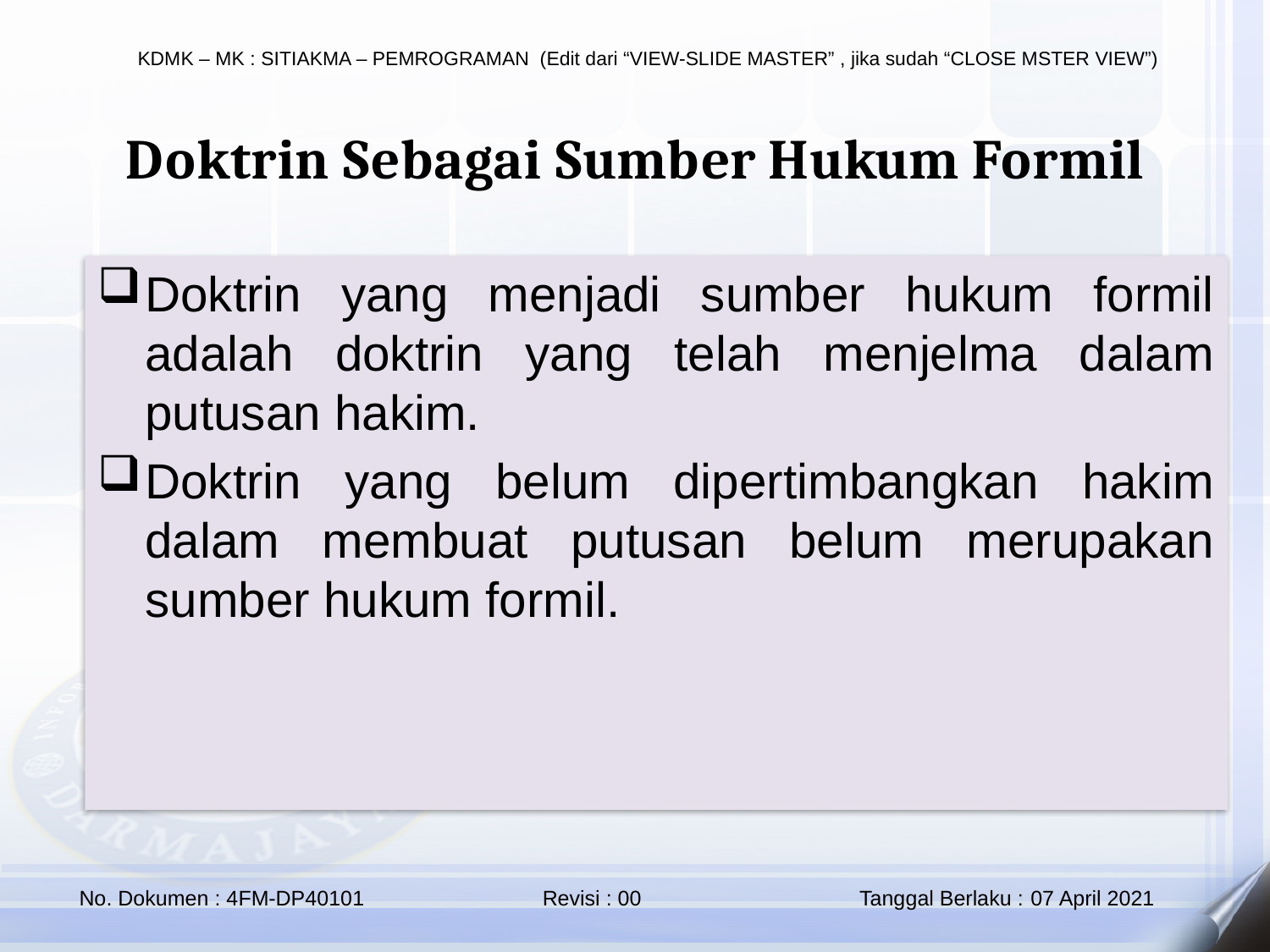

Doktrin Sebagai Sumber Hukum Formil
Doktrin yang menjadi sumber hukum formil adalah doktrin yang telah menjelma dalam putusan hakim.
Doktrin yang belum dipertimbangkan hakim dalam membuat putusan belum merupakan sumber hukum formil.